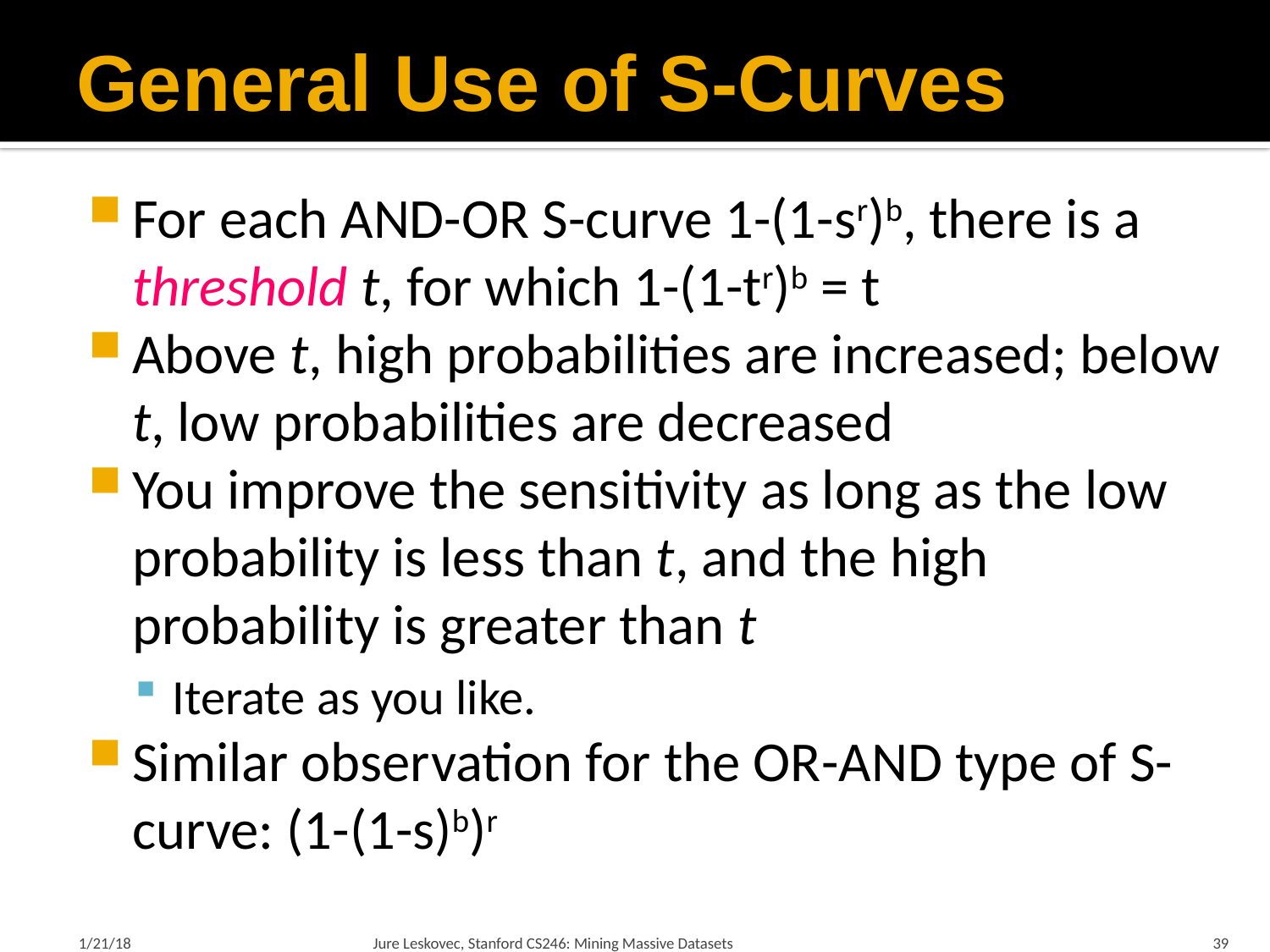

# General Use of S-Curves
For each AND-OR S-curve 1-(1-sr)b, there is a threshold t, for which 1-(1-tr)b = t
Above t, high probabilities are increased; below t, low probabilities are decreased
You improve the sensitivity as long as the low probability is less than t, and the high probability is greater than t
Iterate as you like.
Similar observation for the OR-AND type of S-curve: (1-(1-s)b)r
1/21/18
Jure Leskovec, Stanford CS246: Mining Massive Datasets
39